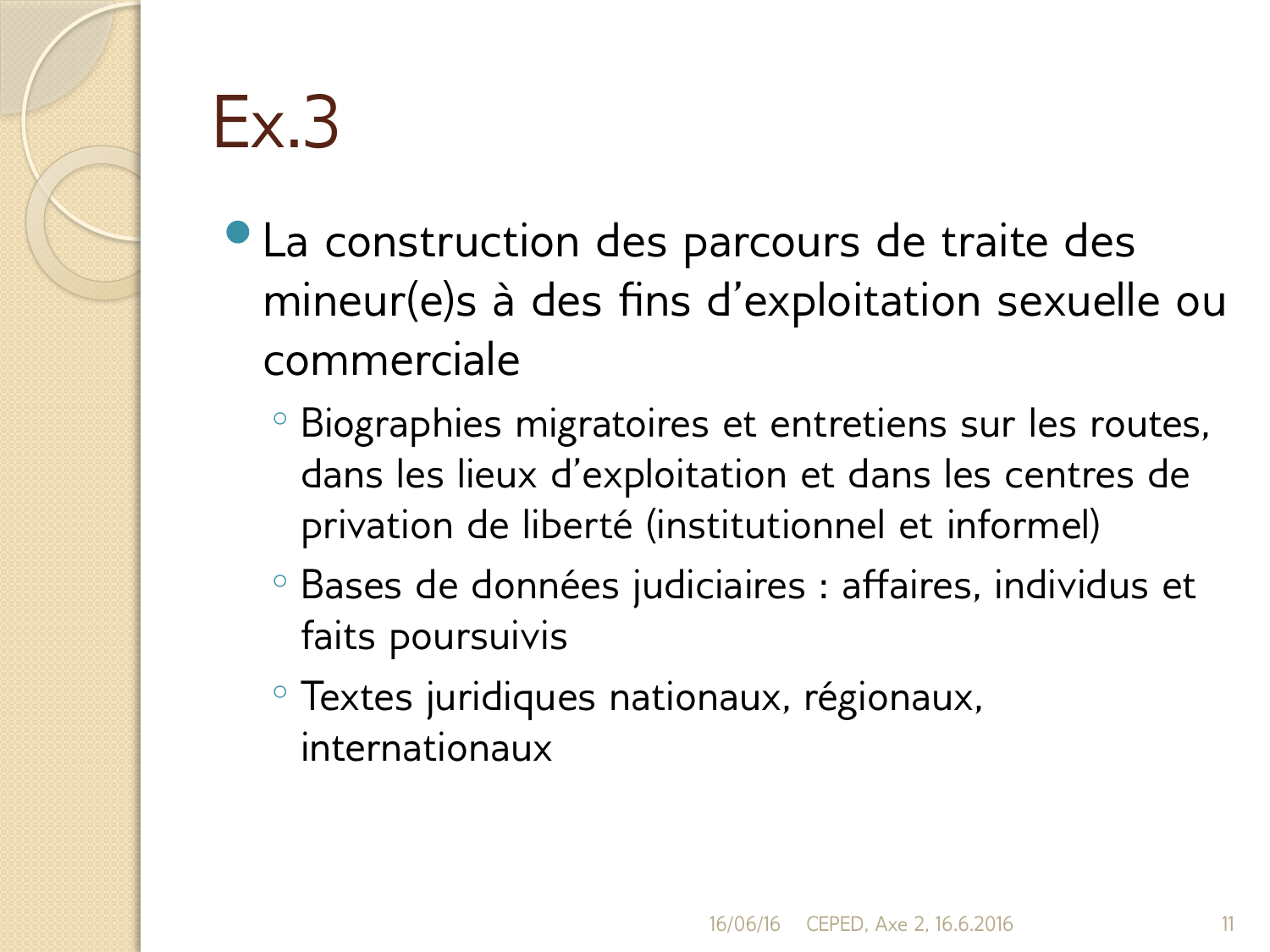

# Ex.3
La construction des parcours de traite des mineur(e)s à des fins d’exploitation sexuelle ou commerciale
Biographies migratoires et entretiens sur les routes, dans les lieux d’exploitation et dans les centres de privation de liberté (institutionnel et informel)
Bases de données judiciaires : affaires, individus et faits poursuivis
Textes juridiques nationaux, régionaux, internationaux
16/06/16
CEPED, Axe 2, 16.6.2016
11